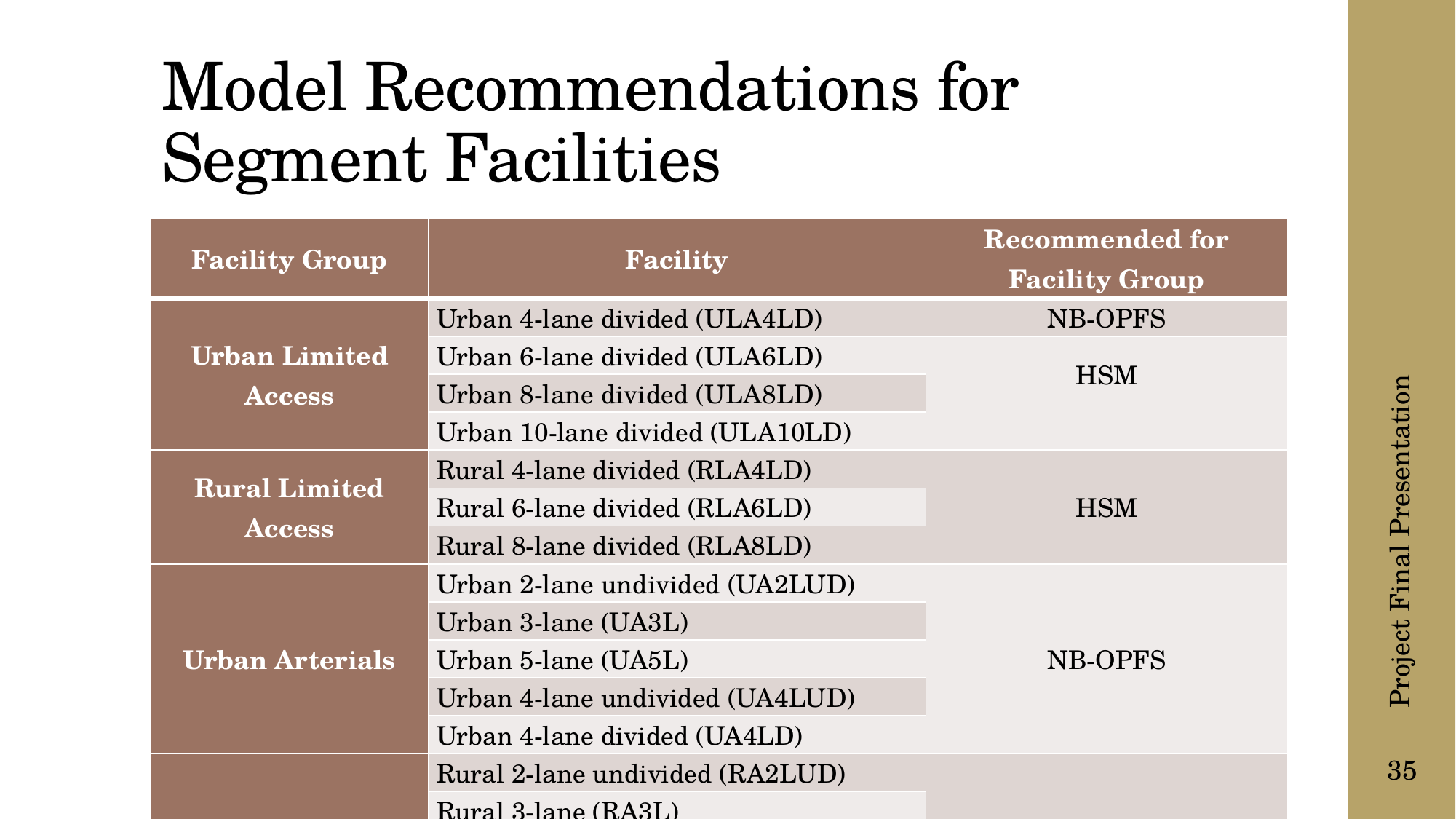

# Model Recommendations for Segment Facilities
| Facility Group | Facility | Recommended for Facility Group |
| --- | --- | --- |
| Urban Limited Access | Urban 4-lane divided (ULA4LD) | NB-OPFS |
|  | Urban 6-lane divided (ULA6LD) | HSM |
|  | Urban 8-lane divided (ULA8LD) | HSM |
|  | Urban 10-lane divided (ULA10LD) |  |
| Rural Limited Access | Rural 4-lane divided (RLA4LD) | HSM |
|  | Rural 6-lane divided (RLA6LD) |  |
|  | Rural 8-lane divided (RLA8LD) |  |
| Urban Arterials | Urban 2-lane undivided (UA2LUD) | NB-OPFS |
|  | Urban 3-lane (UA3L) |  |
|  | Urban 5-lane (UA5L) |  |
|  | Urban 4-lane undivided (UA4LUD) |  |
|  | Urban 4-lane divided (UA4LD) |  |
| Rural Arterials | Rural 2-lane undivided (RA2LUD) | NB-OPFS |
|  | Rural 3-lane (RA3L) |  |
|  | Rural 5-lane (RA5L) |  |
|  | Rural 4-lane undivided (RA4LUD) |  |
|  | Rural 4-lane divided (RA4LD) |  |
Project Final Presentation
35